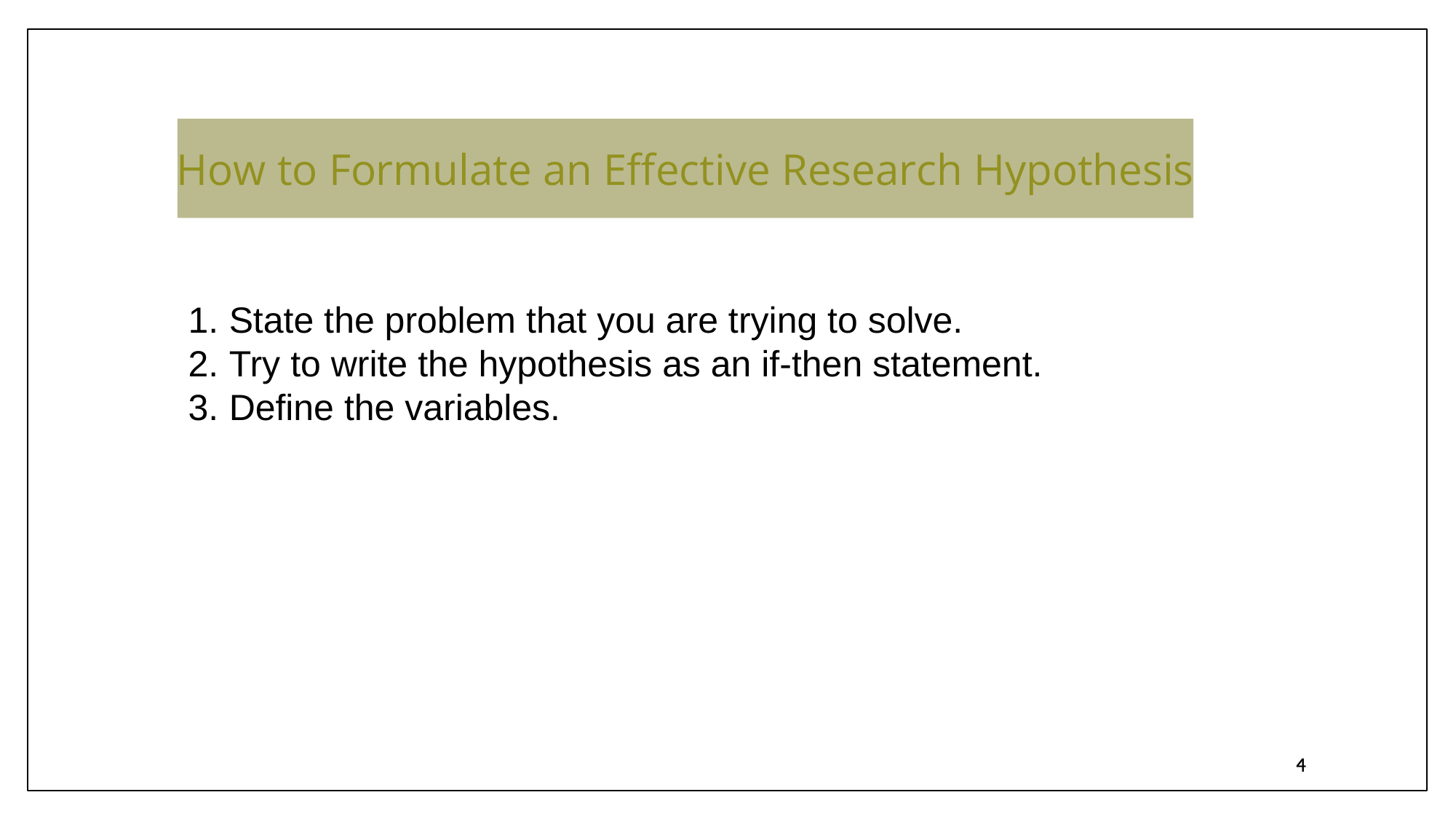

How to Formulate an Effective Research Hypothesis
State the problem that you are trying to solve.
Try to write the hypothesis as an if-then statement.
Define the variables.
4